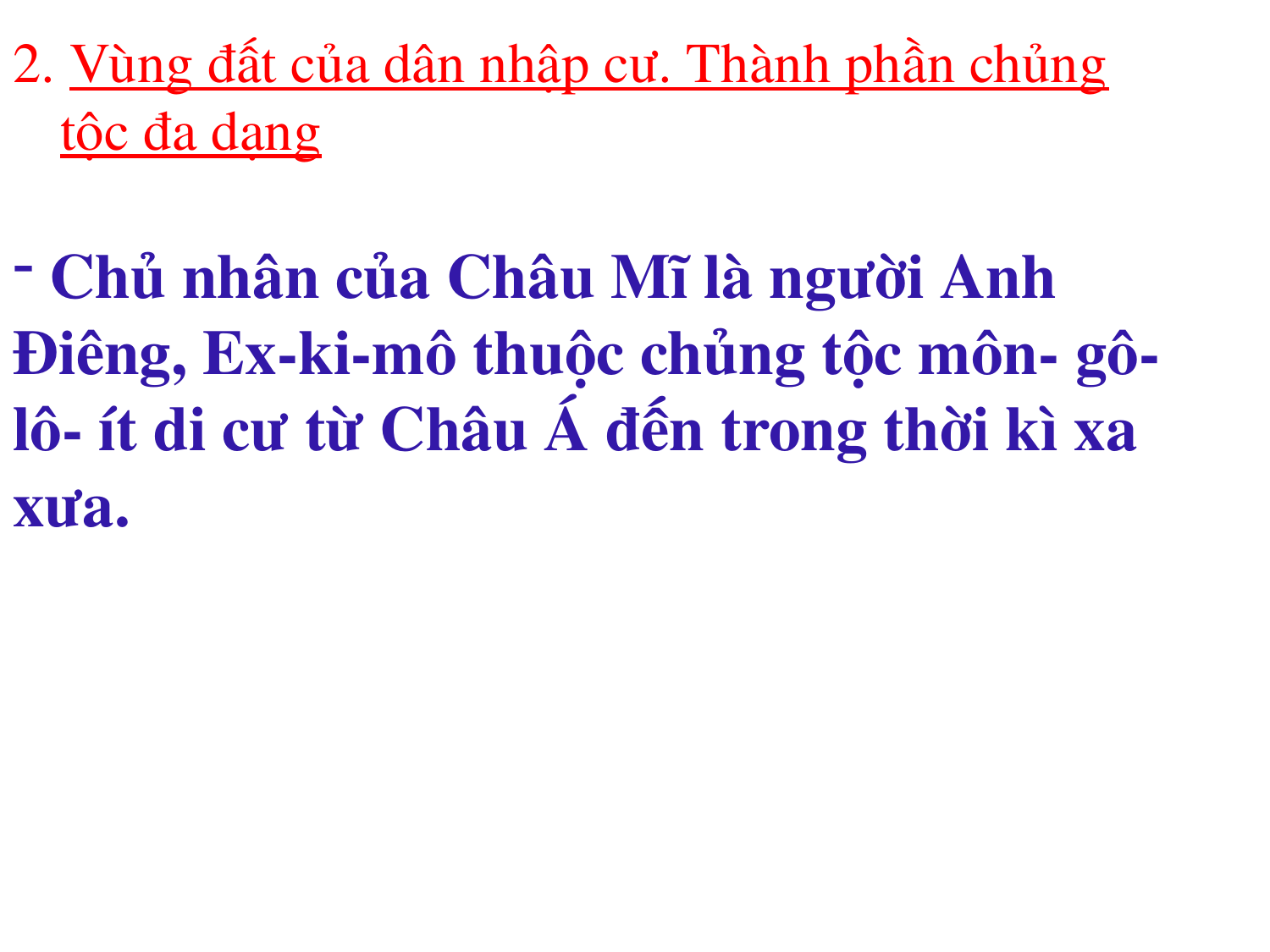

# 2. Vùng đất của dân nhập cư. Thành phần chủng tộc đa dạng
 Chủ nhân của Châu Mĩ là người Anh Điêng, Ex-ki-mô thuộc chủng tộc môn- gô- lô- ít di cư từ Châu Á đến trong thời kì xa xưa.